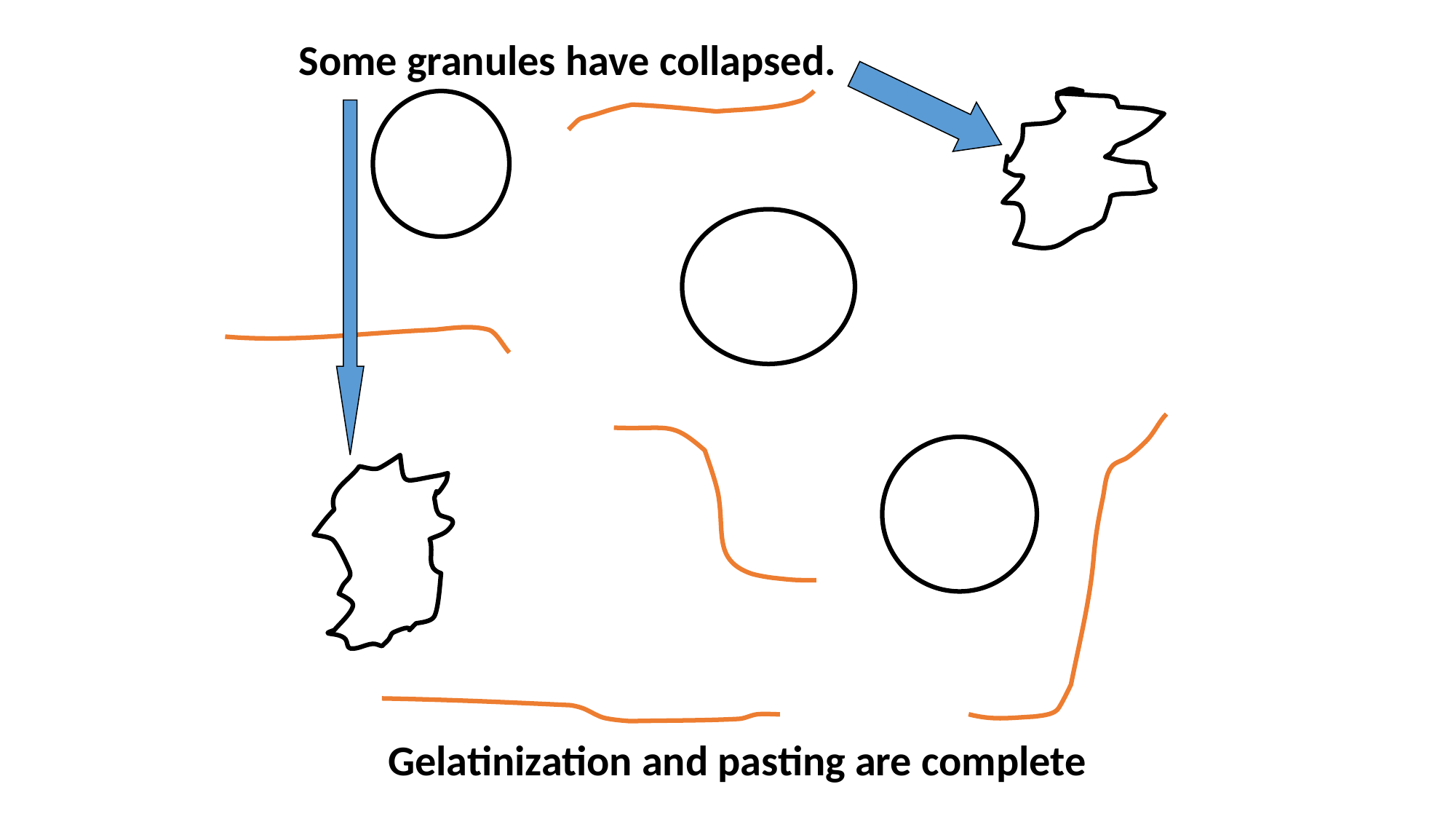

Some granules have collapsed.

Gelatinization and pasting are complete